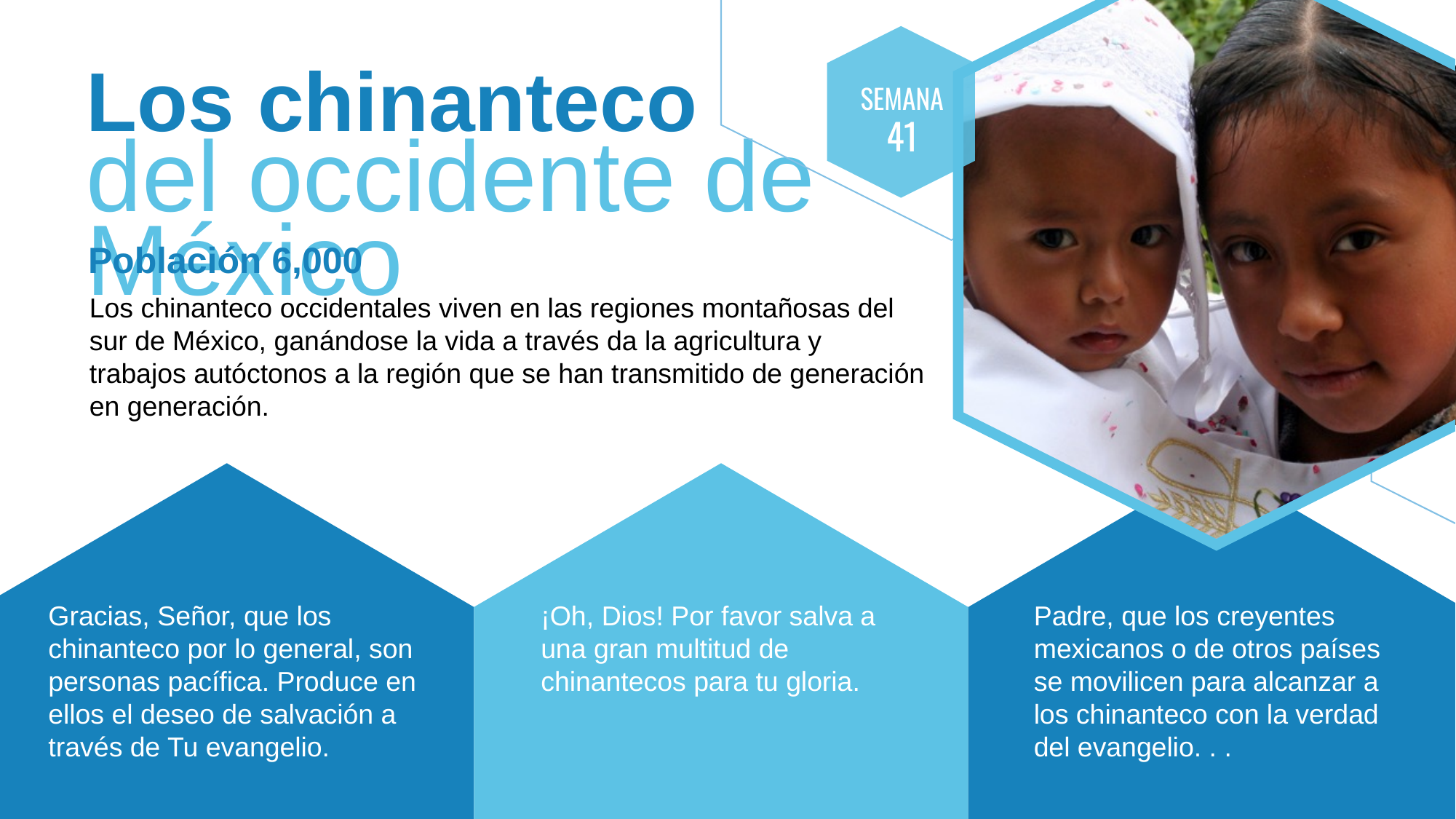

Los chinanteco
del occidente de México
SEMANA
41

Población 6,000
Los chinanteco occidentales viven en las regiones montañosas del sur de México, ganándose la vida a través da la agricultura y trabajos autóctonos a la región que se han transmitido de generación en generación.

Gracias, Señor, que los chinanteco por lo general, son personas pacífica. Produce en ellos el deseo de salvación a través de Tu evangelio.
¡Oh, Dios! Por favor salva a una gran multitud de chinantecos para tu gloria.
Padre, que los creyentes mexicanos o de otros países se movilicen para alcanzar a los chinanteco con la verdad del evangelio. . .